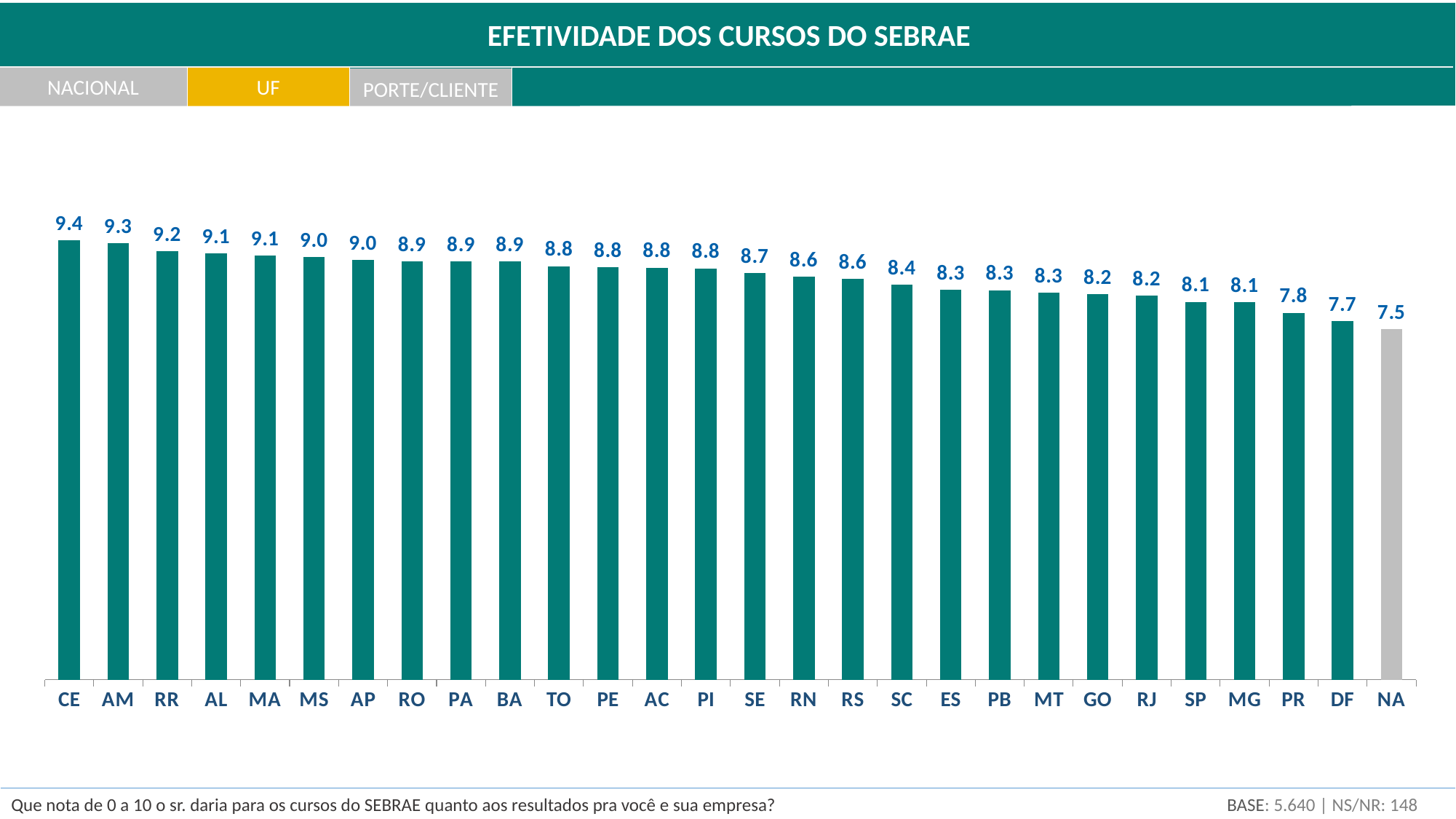

EFETIVIDADE DOS CURSOS DO SEBRAE
NACIONAL
UF
PORTE/CLIENTE

### Chart

| Category | nota media |
|---|---|
| CE | 9.398555749748915 |
| AM | 9.329592966787809 |
| RR | 9.161964860792764 |
| AL | 9.118437568651899 |
| MA | 9.066445318621051 |
| MS | 9.042044729375235 |
| AP | 8.981305950603735 |
| RO | 8.947813830620019 |
| PA | 8.947113958418509 |
| BA | 8.945522557879315 |
| TO | 8.842819136027265 |
| PE | 8.816842963893727 |
| AC | 8.81379777593176 |
| PI | 8.794891049984782 |
| SE | 8.69892320386484 |
| RN | 8.619186761134344 |
| RS | 8.575893568957241 |
| SC | 8.444118433941082 |
| ES | 8.336907786543069 |
| PB | 8.327745539103788 |
| MT | 8.271756092563955 |
| GO | 8.239095009100074 |
| RJ | 8.212981991991562 |
| SP | 8.083156555558025 |
| MG | 8.073578292681216 |
| PR | 7.84731085100339 |
| DF | 7.663950583602636 |
| NA | 7.5 |
BASE: 5.640 | NS/NR: 148
Que nota de 0 a 10 o sr. daria para os cursos do SEBRAE quanto aos resultados pra você e sua empresa?